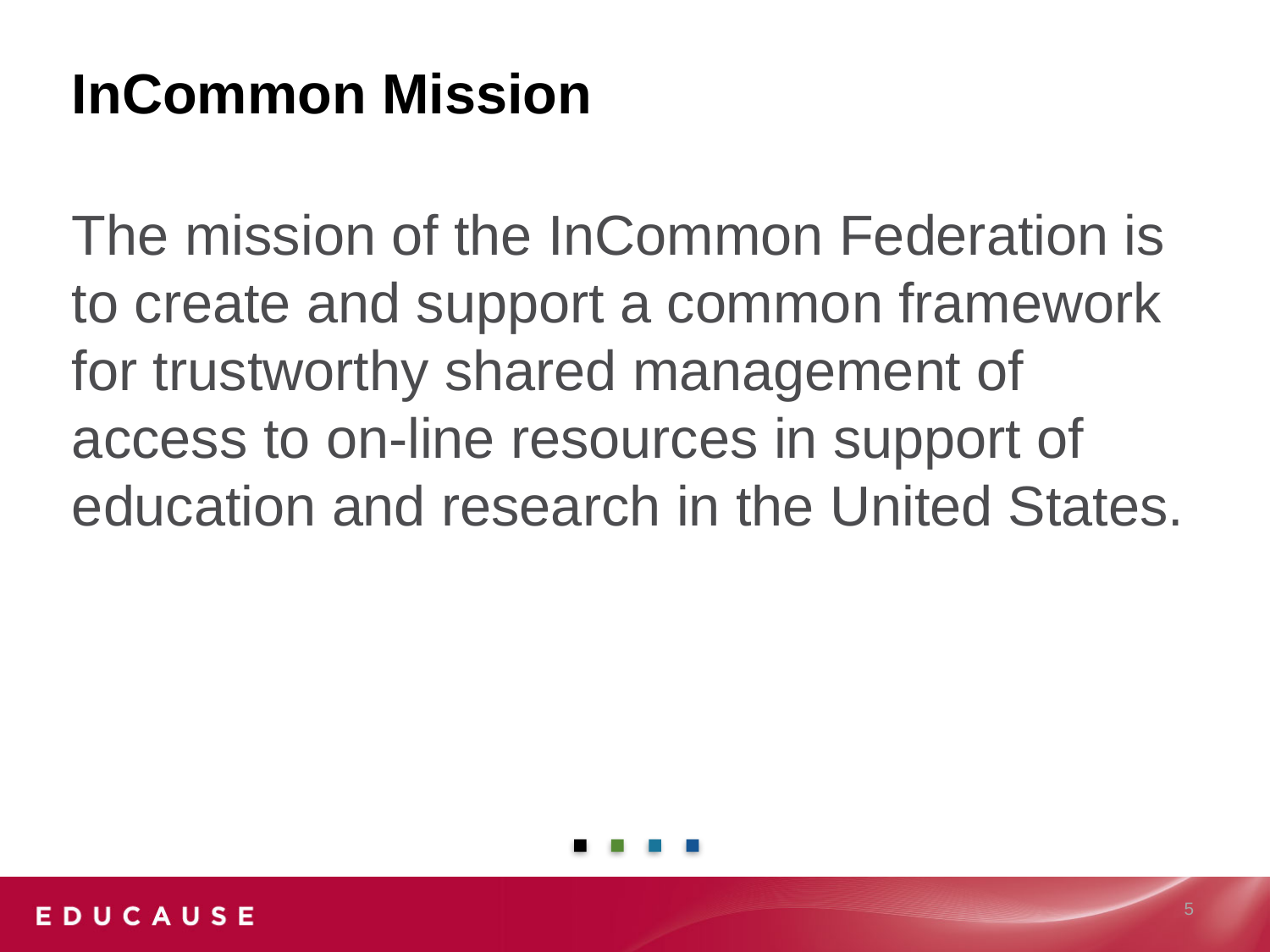

# InCommon Mission
The mission of the InCommon Federation is to create and support a common framework for trustworthy shared management of access to on-line resources in support of education and research in the United States.

5